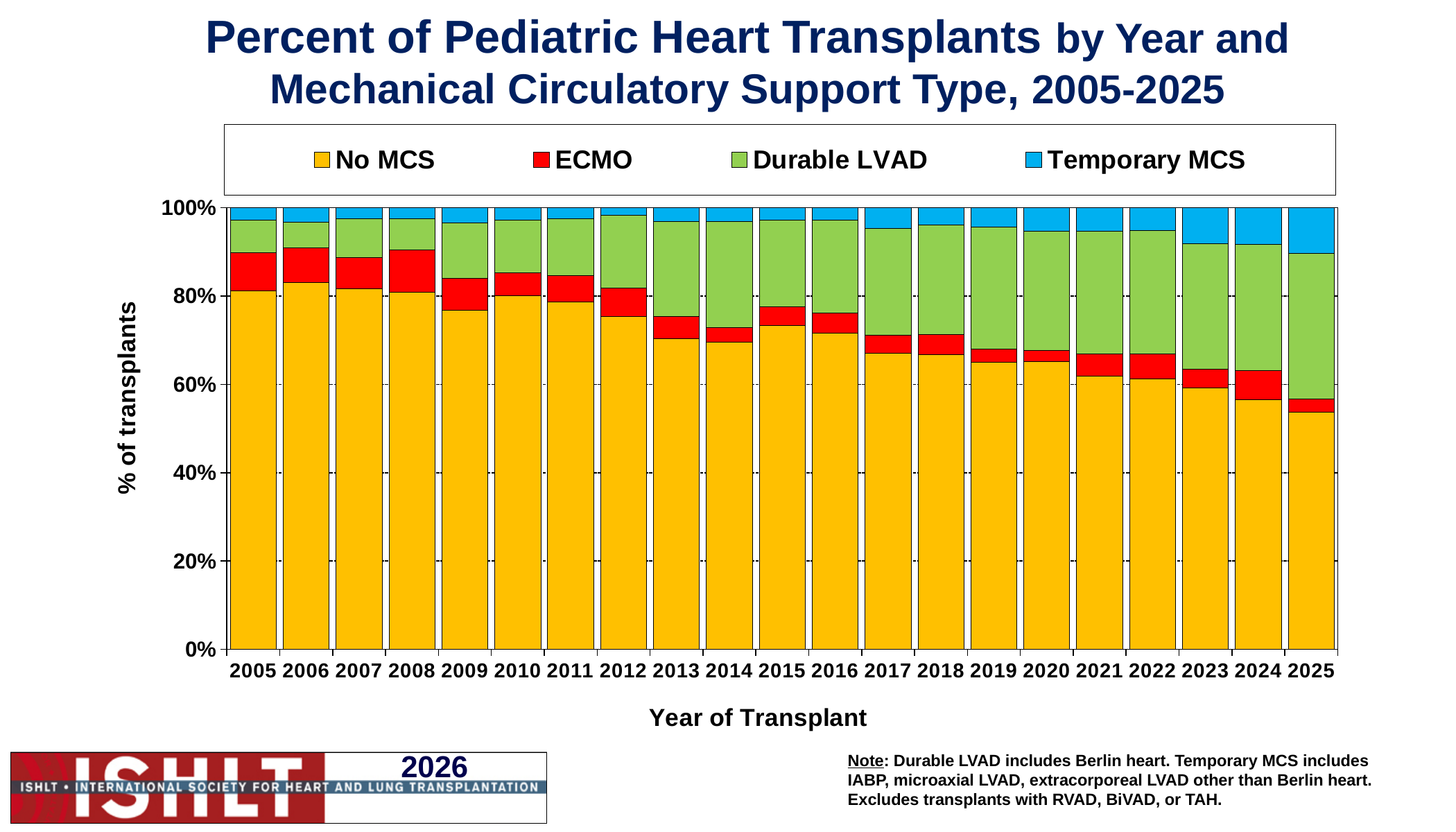

# Percent of Pediatric Heart Transplants by Year and Mechanical Circulatory Support Type, 2005-2025

### Chart

| Category | No MCS | ECMO | Durable LVAD | Temporary MCS |
|---|---|---|---|---|
| 2005 | 0.812 | 0.0855 | 0.0741 | 0.0285 |
| 2006 | 0.831 | 0.0776 | 0.0582 | 0.0332 |
| 2007 | 0.8164 | 0.0706 | 0.0876 | 0.0254 |
| 2008 | 0.8084 | 0.0958 | 0.0713 | 0.0246 |
| 2009 | 0.7675 | 0.0725 | 0.125 | 0.035 |
| 2010 | 0.8015 | 0.0509 | 0.1196 | 0.028 |
| 2011 | 0.7866 | 0.0596 | 0.129 | 0.0248 |
| 2012 | 0.7538 | 0.0635 | 0.165 | 0.0178 |
| 2013 | 0.7039 | 0.0504 | 0.2149 | 0.0307 |
| 2014 | 0.6954 | 0.0331 | 0.2406 | 0.0309 |
| 2015 | 0.7327 | 0.0436 | 0.196 | 0.0277 |
| 2016 | 0.7154 | 0.0468 | 0.2105 | 0.0273 |
| 2017 | 0.6701 | 0.0415 | 0.2407 | 0.0477 |
| 2018 | 0.6667 | 0.0455 | 0.2481 | 0.0398 |
| 2019 | 0.6502 | 0.0293 | 0.2766 | 0.044 |
| 2020 | 0.6519 | 0.025 | 0.2692 | 0.0538 |
| 2021 | 0.6191 | 0.0507 | 0.2777 | 0.0525 |
| 2022 | 0.6124 | 0.0567 | 0.2797 | 0.0512 |
| 2023 | 0.5923 | 0.0422 | 0.2847 | 0.0808 |
| 2024 | 0.566 | 0.0651 | 0.2857 | 0.0832 |
| 2025 | 0.5372 | 0.0293 | 0.3296 | 0.1038 |
Note: Durable LVAD includes Berlin heart. Temporary MCS includes IABP, microaxial LVAD, extracorporeal LVAD other than Berlin heart. Excludes transplants with RVAD, BiVAD, or TAH.